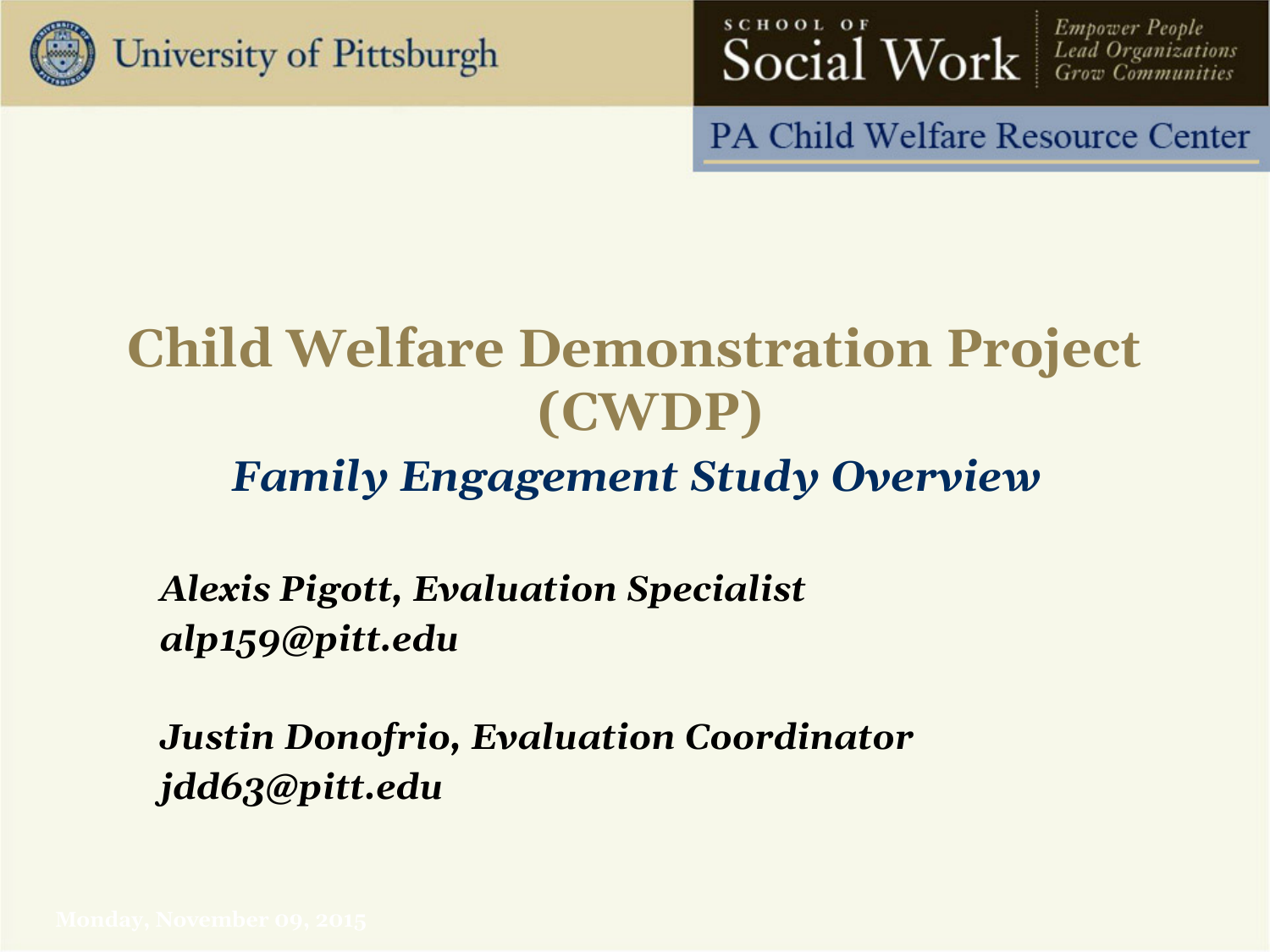

Child Welfare Demonstration Project (CWDP)
Family Engagement Study Overview

Alexis Pigott, Evaluation Specialist
alp159@pitt.edu

Justin Donofrio, Evaluation Coordinator
jdd63@pitt.edu

Monday, November 09, 2015